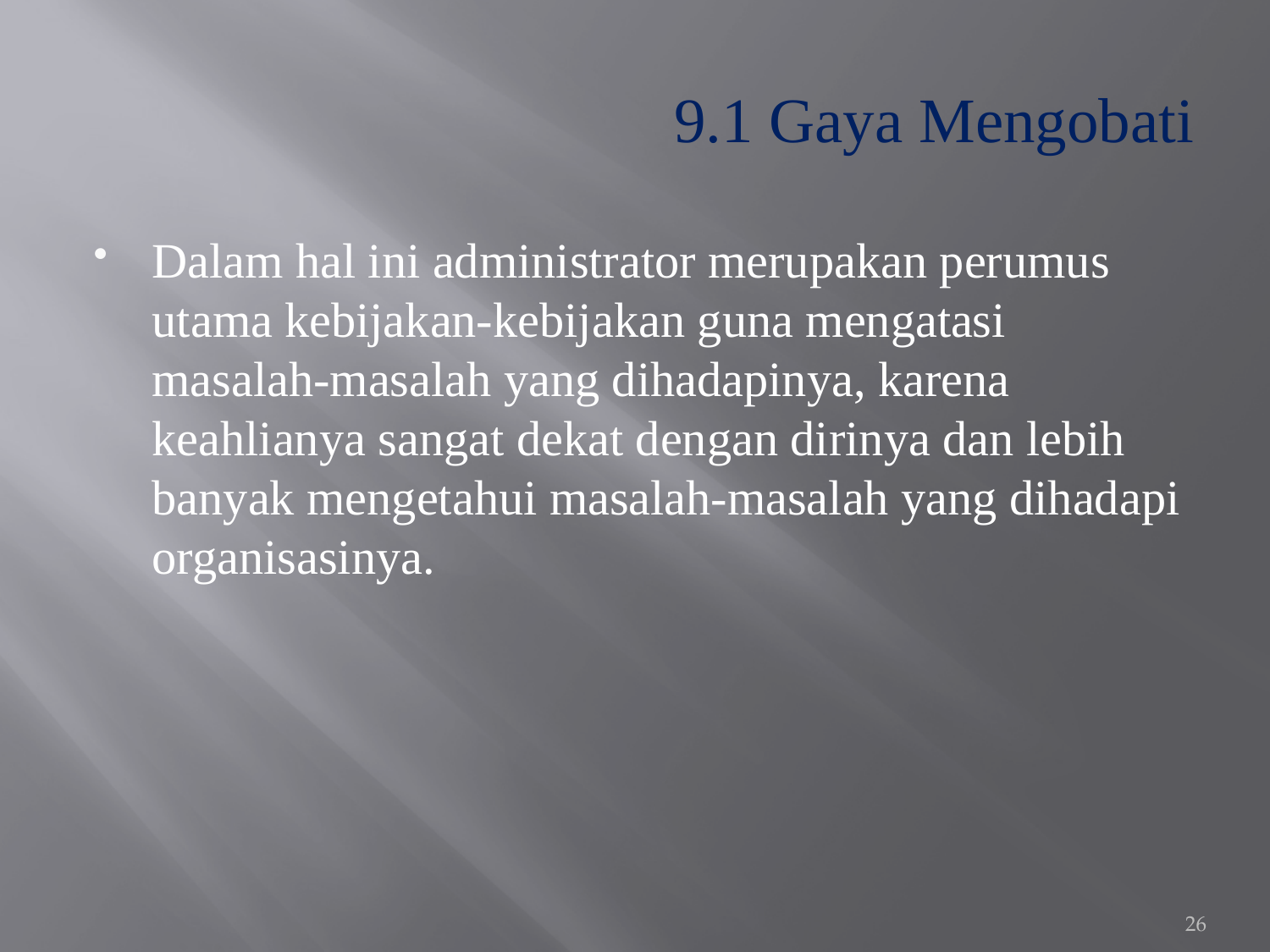

# 9.1 Gaya Mengobati
Dalam hal ini administrator merupakan perumus utama kebijakan-kebijakan guna mengatasi masalah-masalah yang dihadapinya, karena keahlianya sangat dekat dengan dirinya dan lebih banyak mengetahui masalah-masalah yang dihadapi organisasinya.

26